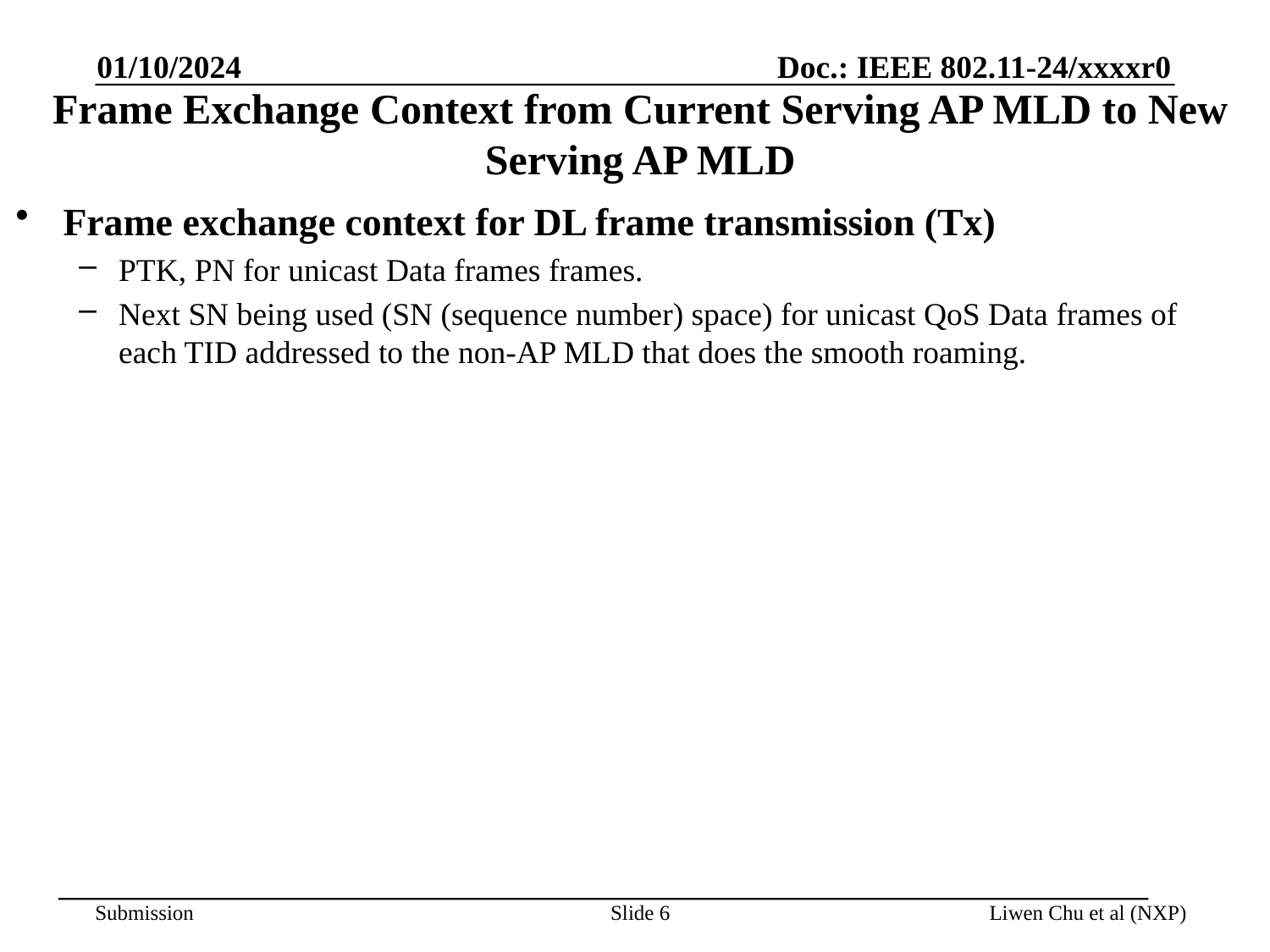

01/10/2024
# Frame Exchange Context from Current Serving AP MLD to New Serving AP MLD
Frame exchange context for DL frame transmission (Tx)
PTK, PN for unicast Data frames frames.
Next SN being used (SN (sequence number) space) for unicast QoS Data frames of each TID addressed to the non-AP MLD that does the smooth roaming.
Slide 6
Liwen Chu et al (NXP)